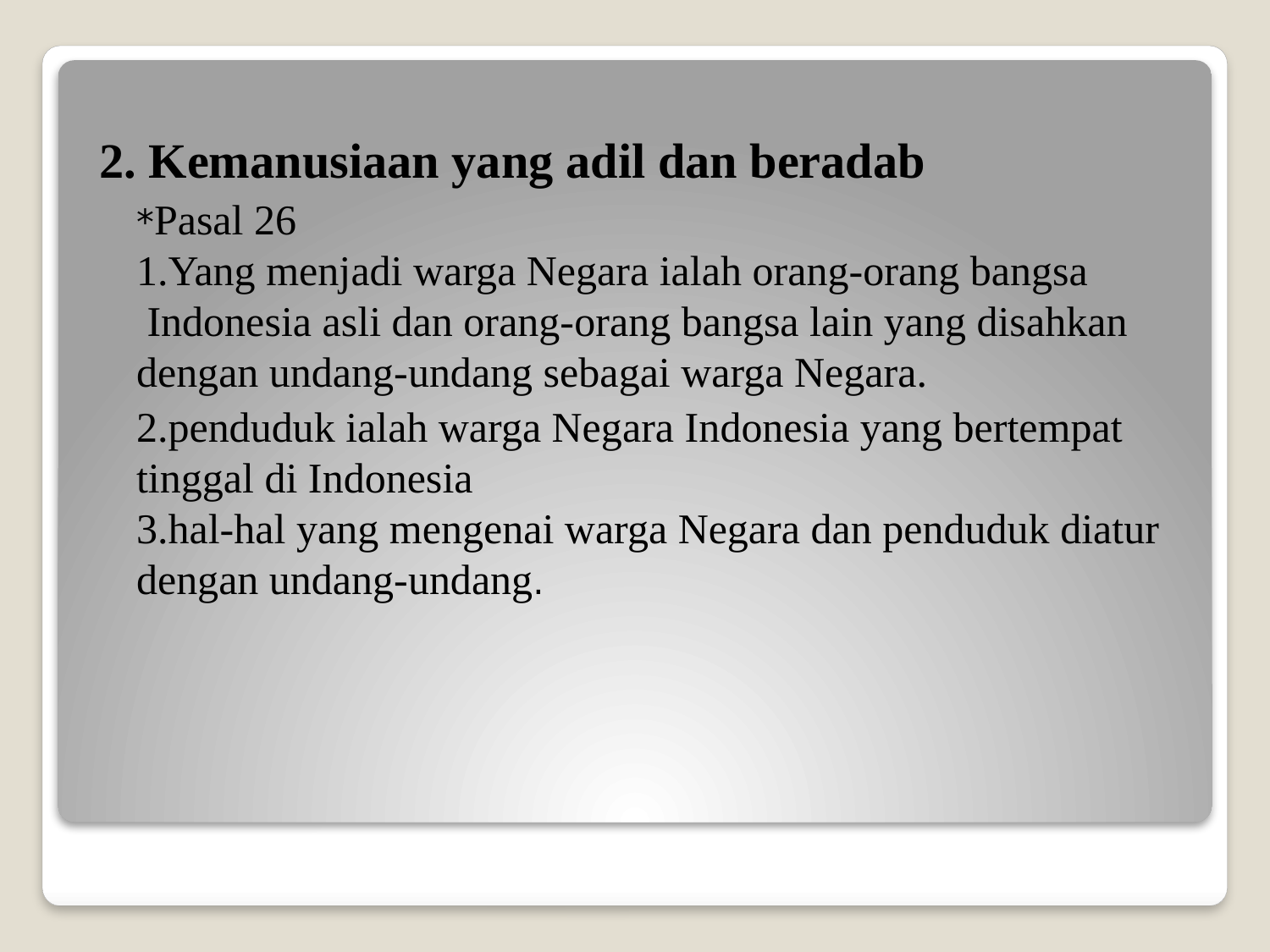

2. Kemanusiaan yang adil dan beradab
	*Pasal 26
1.Yang menjadi warga Negara ialah orang-orang bangsa        Indonesia asli dan orang-orang bangsa lain yang disahkan dengan undang-undang sebagai warga Negara.
	2.penduduk ialah warga Negara Indonesia yang bertempat tinggal di Indonesia
3.hal-hal yang mengenai warga Negara dan penduduk diatur dengan undang-undang.